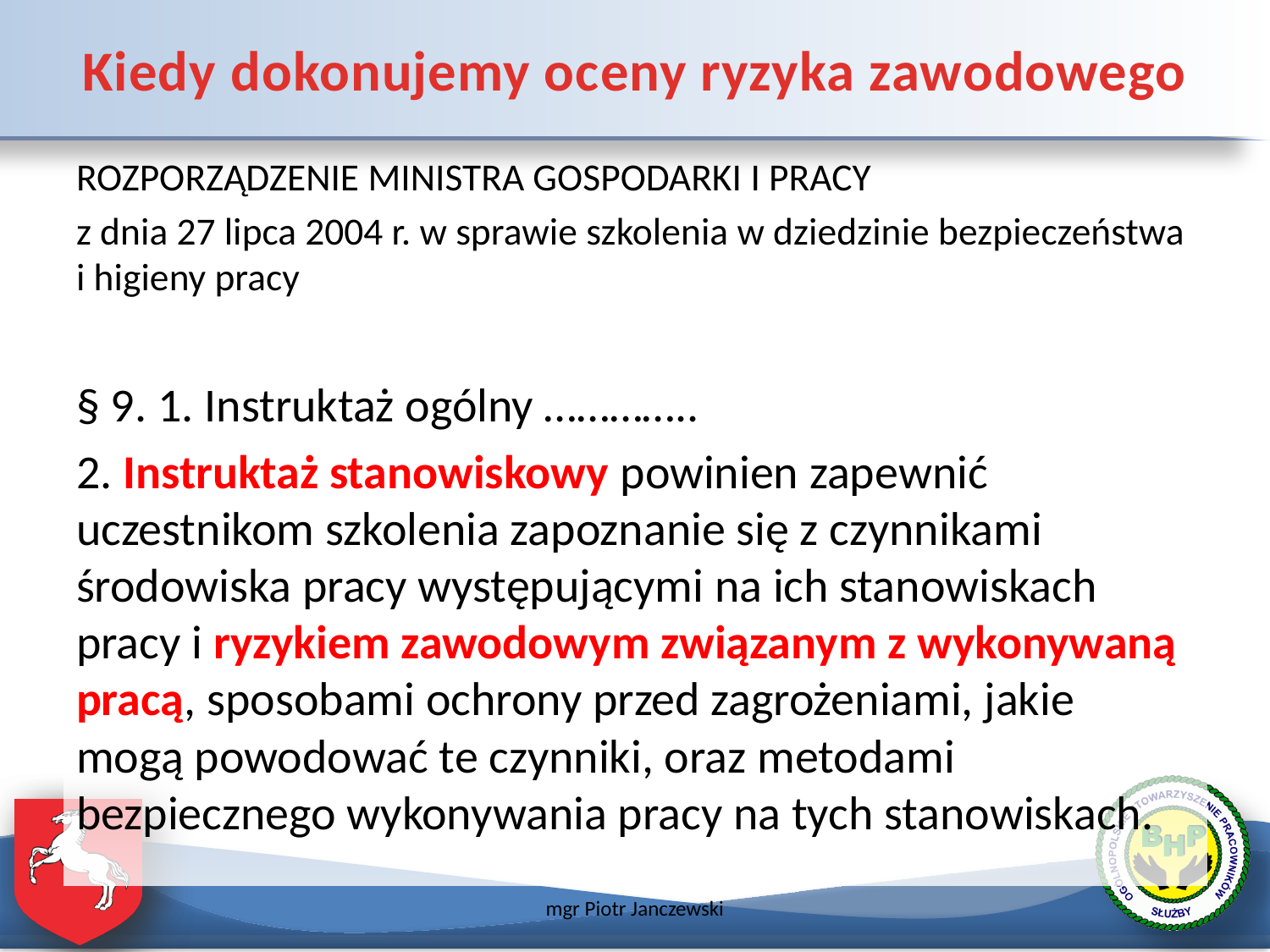

# Kiedy dokonujemy oceny ryzyka zawodowego
ROZPORZĄDZENIE MINISTRA GOSPODARKI I PRACY
z dnia 27 lipca 2004 r. w sprawie szkolenia w dziedzinie bezpieczeństwa i higieny pracy

§ 9. 1. Instruktaż ogólny …………..
2. Instruktaż stanowiskowy powinien zapewnić uczestnikom szkolenia zapoznanie się z czynnikami środowiska pracy występującymi na ich stanowiskach pracy i ryzykiem zawodowym związanym z wykonywaną pracą, sposobami ochrony przed zagrożeniami, jakie mogą powodować te czynniki, oraz metodami bezpiecznego wykonywania pracy na tych stanowiskach.
mgr Piotr Janczewski